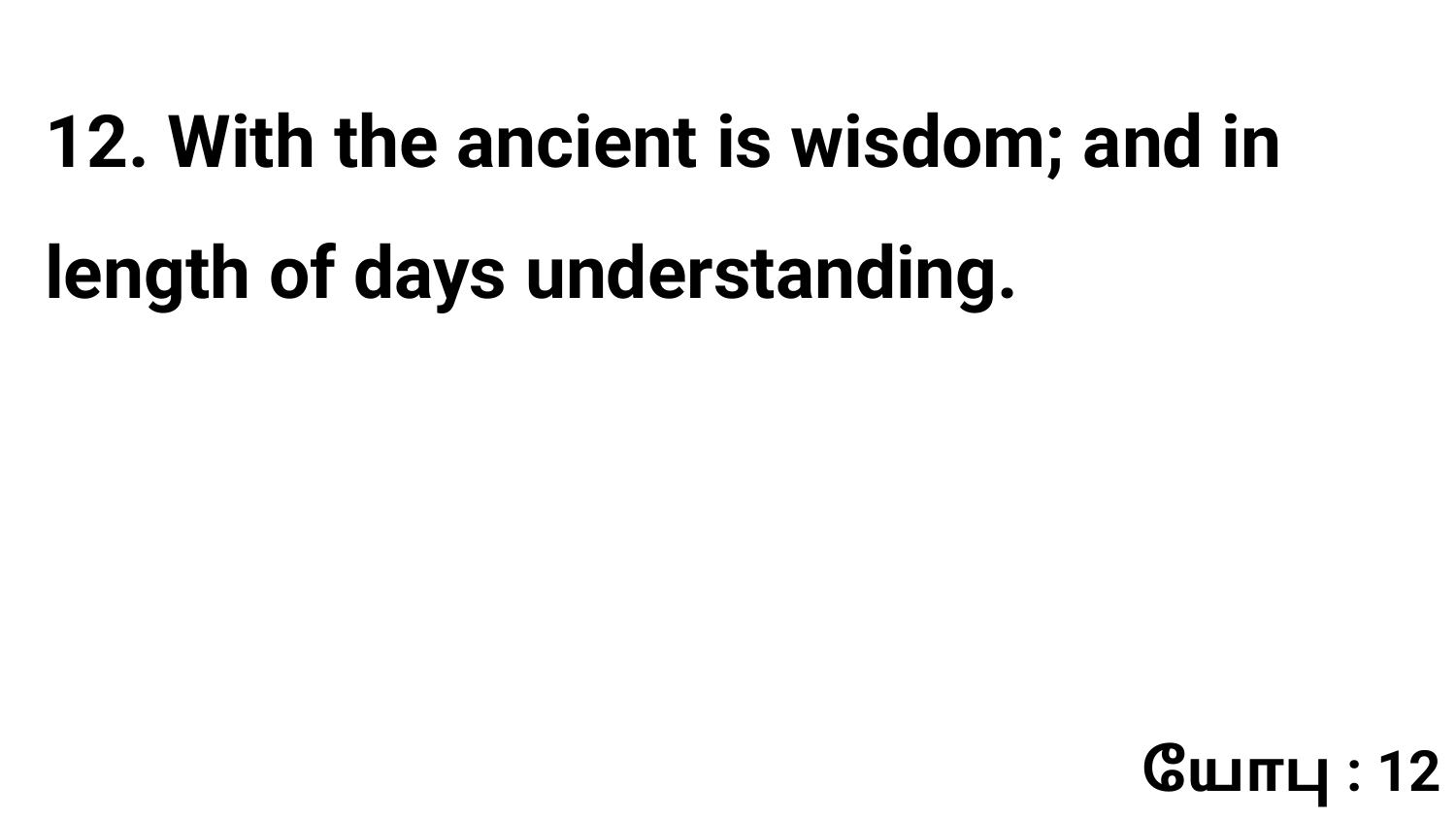

12. With the ancient is wisdom; and in length of days understanding.
யோபு : 12